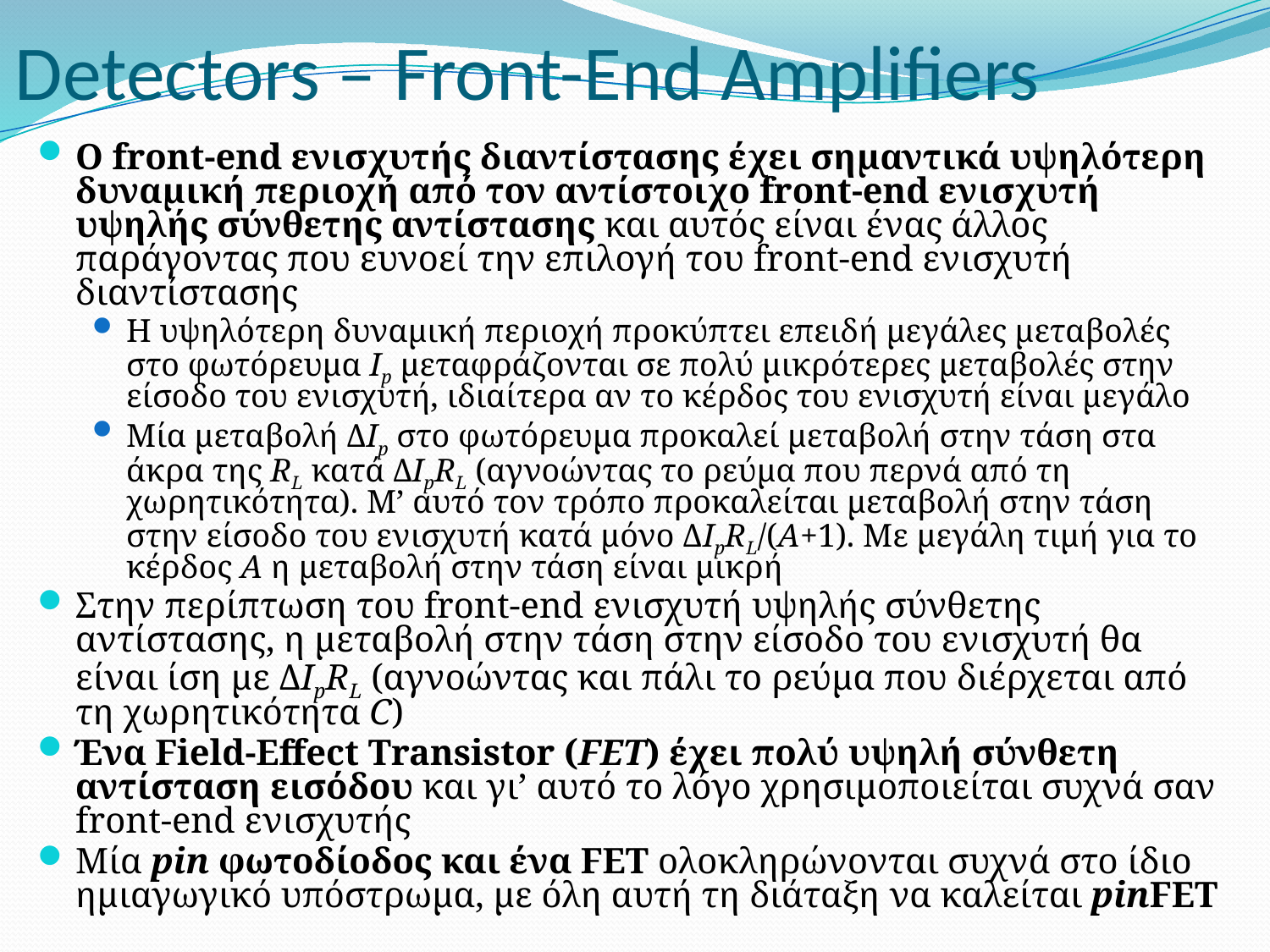

# Detectors – Front-End Amplifiers
Ο front-end ενισχυτής διαντίστασης έχει σημαντικά υψηλότερη δυναμική περιοχή από τον αντίστοιχο front-end ενισχυτή υψηλής σύνθετης αντίστασης και αυτός είναι ένας άλλος παράγοντας που ευνοεί την επιλογή του front-end ενισχυτή διαντίστασης
Η υψηλότερη δυναμική περιοχή προκύπτει επειδή μεγάλες μεταβολές στο φωτόρευμα Ip μεταφράζονται σε πολύ μικρότερες μεταβολές στην είσοδο του ενισχυτή, ιδιαίτερα αν το κέρδος του ενισχυτή είναι μεγάλο
Μία μεταβολή ΔIp στο φωτόρευμα προκαλεί μεταβολή στην τάση στα άκρα της RL κατά ΔIpRL (αγνοώντας το ρεύμα που περνά από τη χωρητικότητα). Μ’ αυτό τον τρόπο προκαλείται μεταβολή στην τάση στην είσοδο του ενισχυτή κατά μόνο ΔIpRL/(Α+1). Με μεγάλη τιμή για το κέρδος A η μεταβολή στην τάση είναι μικρή
Στην περίπτωση του front-end ενισχυτή υψηλής σύνθετης αντίστασης, η μεταβολή στην τάση στην είσοδο του ενισχυτή θα είναι ίση με ΔIpRL (αγνοώντας και πάλι το ρεύμα που διέρχεται από τη χωρητικότητα C)
Ένα Field-Effect Transistor (FET) έχει πολύ υψηλή σύνθετη αντίσταση εισόδου και γι’ αυτό το λόγο χρησιμοποιείται συχνά σαν front-end ενισχυτής
Μία pin φωτοδίοδος και ένα FET ολοκληρώνονται συχνά στο ίδιο ημιαγωγικό υπόστρωμα, με όλη αυτή τη διάταξη να καλείται pinFET